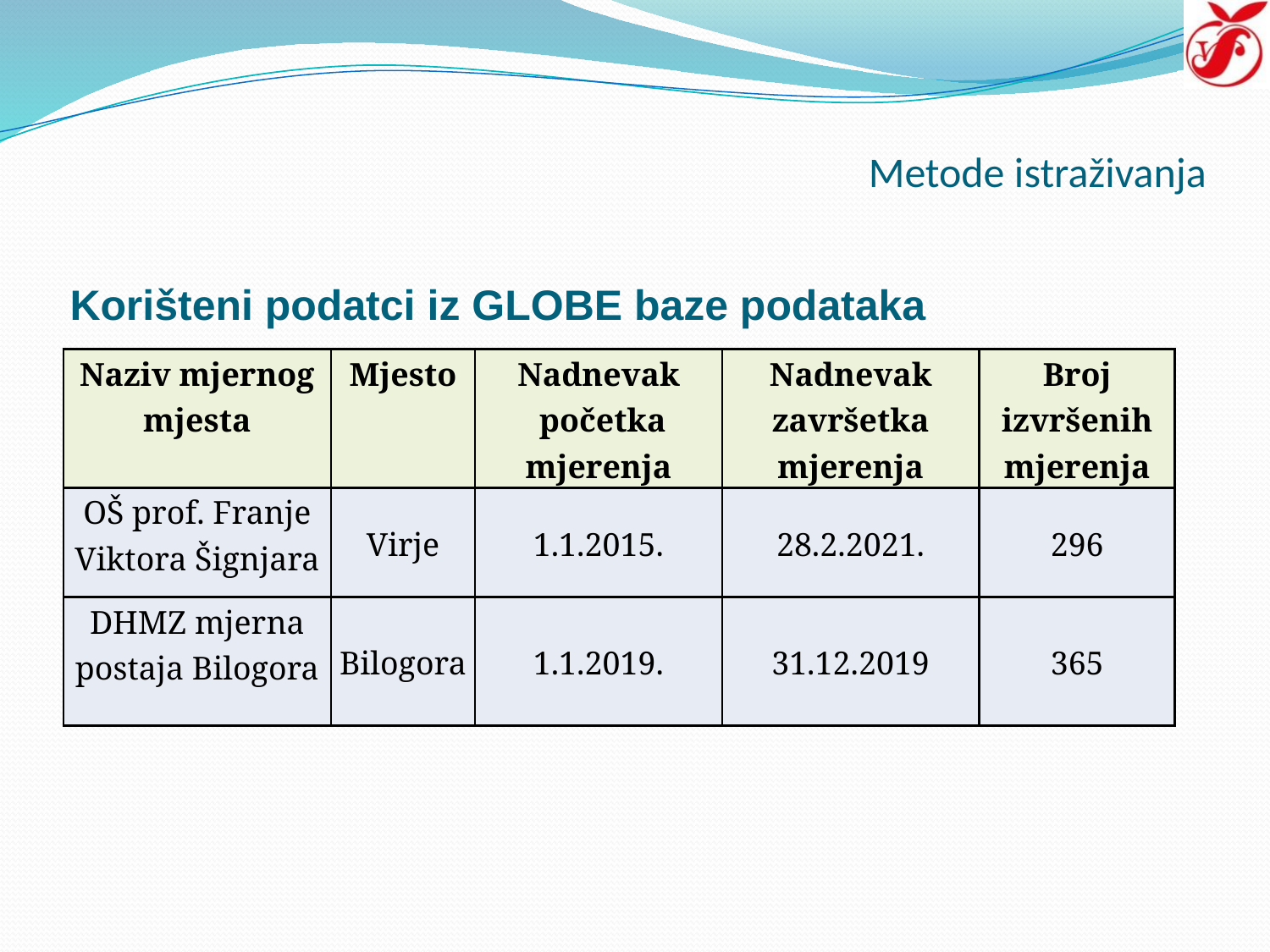

# Metode istraživanja
Korišteni podatci iz GLOBE baze podataka
| Naziv mjernog mjesta | Mjesto | Nadnevak početka mjerenja | Nadnevak završetka mjerenja | Broj izvršenih mjerenja |
| --- | --- | --- | --- | --- |
| OŠ prof. Franje Viktora Šignjara | Virje | 1.1.2015. | 28.2.2021. | 296 |
| DHMZ mjerna postaja Bilogora | Bilogora | 1.1.2019. | 31.12.2019 | 365 |